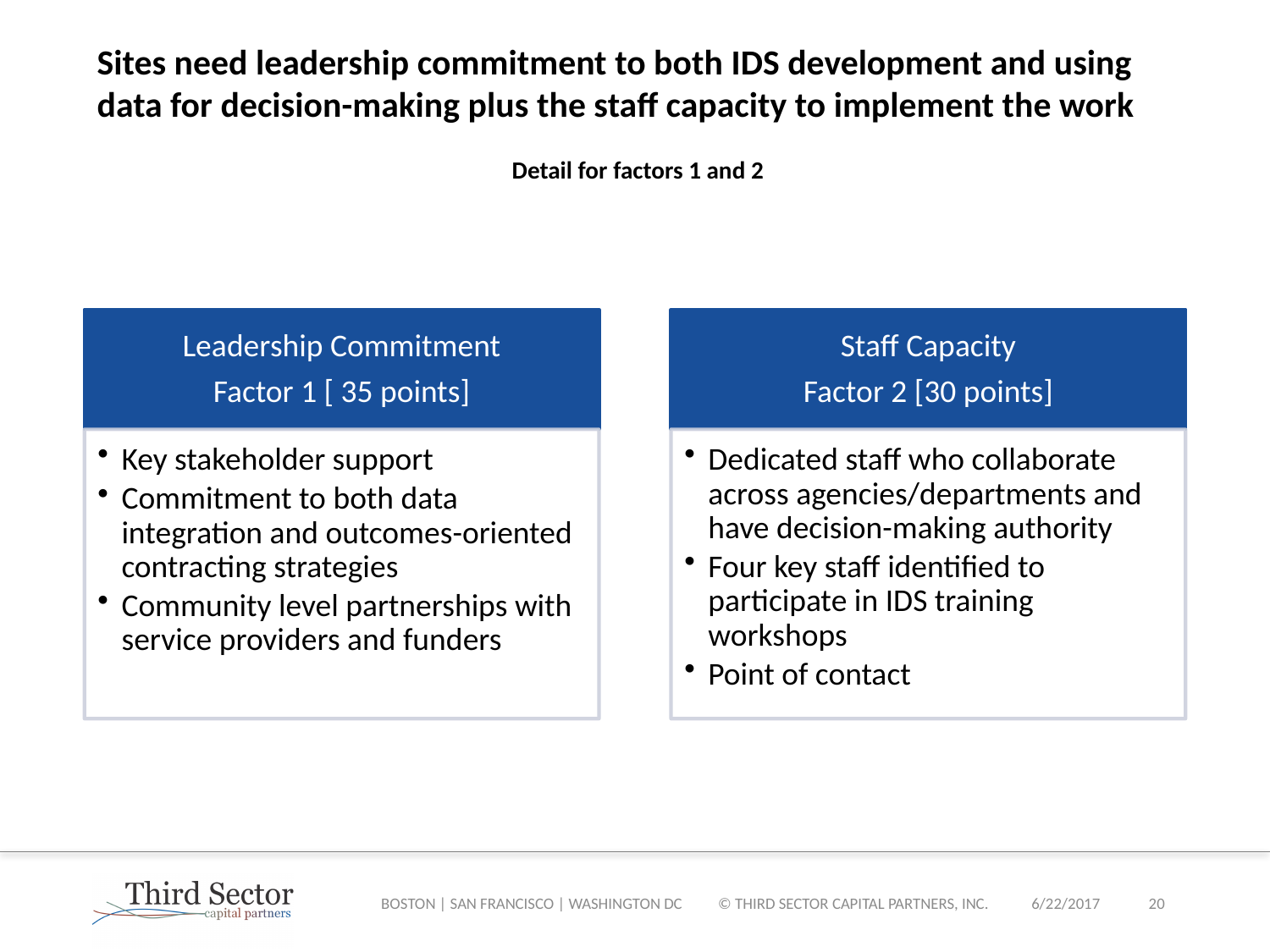

# Sites need leadership commitment to both IDS development and using data for decision-making plus the staff capacity to implement the work
 Detail for factors 1 and 2
Leadership Commitment
Factor 1 [ 35 points]
Key stakeholder support
Commitment to both data integration and outcomes-oriented contracting strategies
Community level partnerships with service providers and funders
Staff Capacity
Factor 2 [30 points]
Dedicated staff who collaborate across agencies/departments and have decision-making authority
Four key staff identified to participate in IDS training workshops
Point of contact
BOSTON | SAN FRANCISCO | WASHINGTON DC          © THIRD SECTOR CAPITAL PARTNERS, INC.
6/22/2017
20